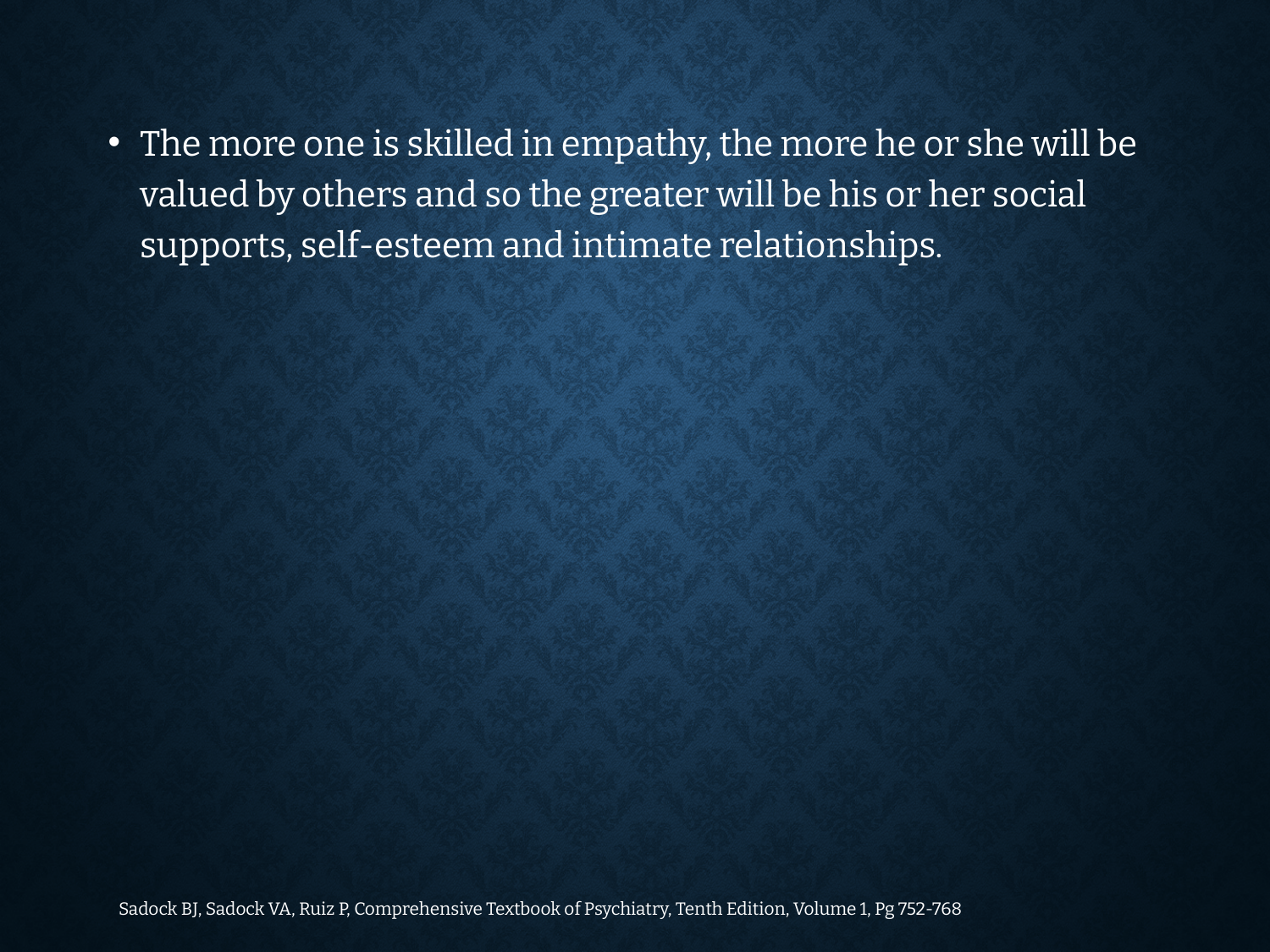

The more one is skilled in empathy, the more he or she will be valued by others and so the greater will be his or her social supports, self-esteem and intimate relationships.
Sadock BJ, Sadock VA, Ruiz P, Comprehensive Textbook of Psychiatry, Tenth Edition, Volume 1, Pg 752-768